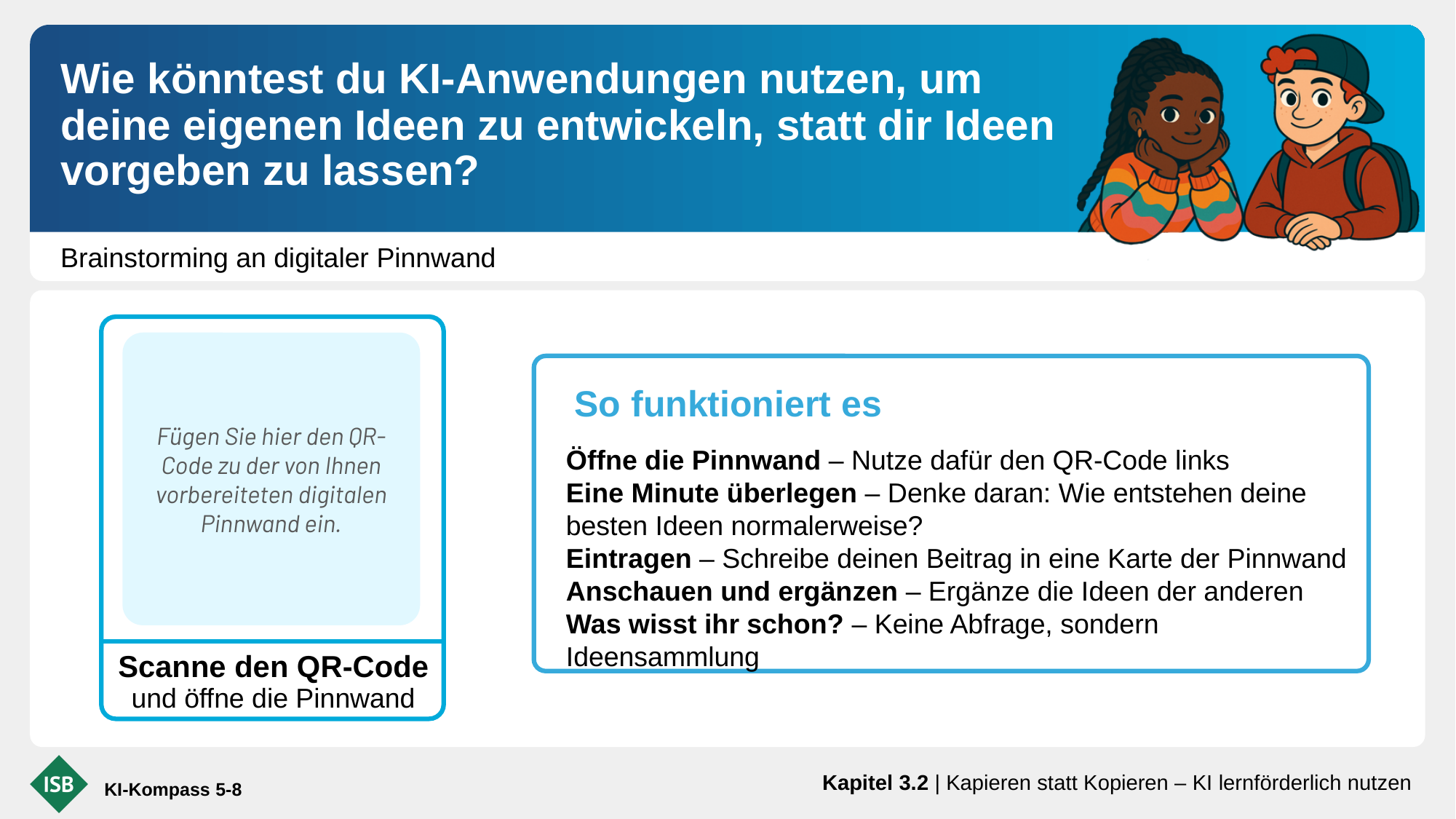

Wie könntest du KI-Anwendungen nutzen, um deine eigenen Ideen zu entwickeln, statt dir Ideen vorgeben zu lassen?
Brainstorming an digitaler Pinnwand

Fügen Sie hier den QR-Code zu der von Ihnen vorbereiteten digitalen Pinnwand ein.

So funktioniert es
Öffne die Pinnwand – Nutze dafür den QR-Code links
Eine Minute überlegen – Denke daran: Wie entstehen deine besten Ideen normalerweise?
Eintragen – Schreibe deinen Beitrag in eine Karte der Pinnwand
Anschauen und ergänzen – Ergänze die Ideen der anderen
Was wisst ihr schon? – Keine Abfrage, sondern Ideensammlung
Scanne den QR-Code
und öffne die Pinnwand
Kapitel 3.2 | Kapieren statt Kopieren – KI lernförderlich nutzen